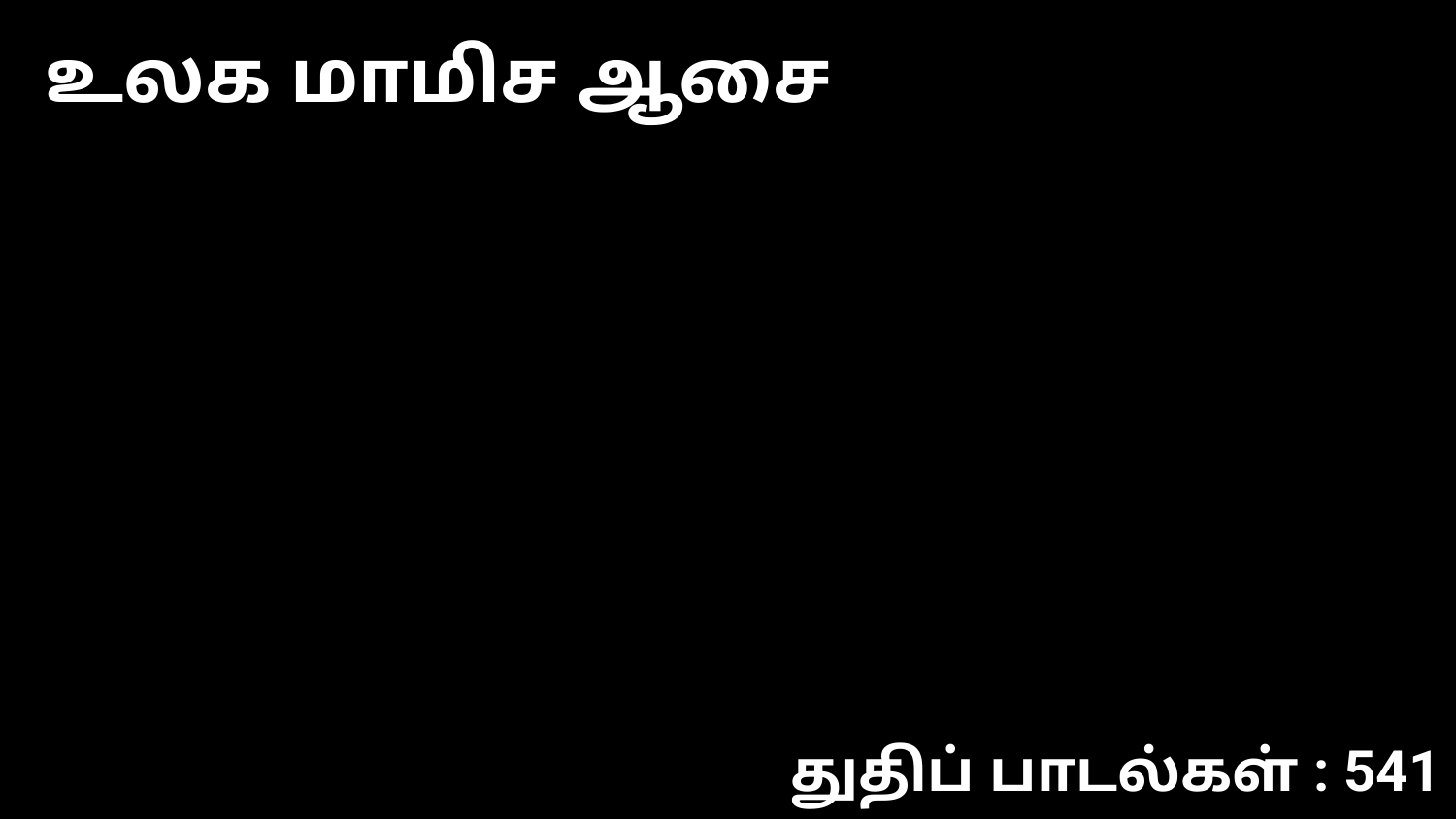

உலக மாமிச ஆசை
துதிப் பாடல்கள் : 541